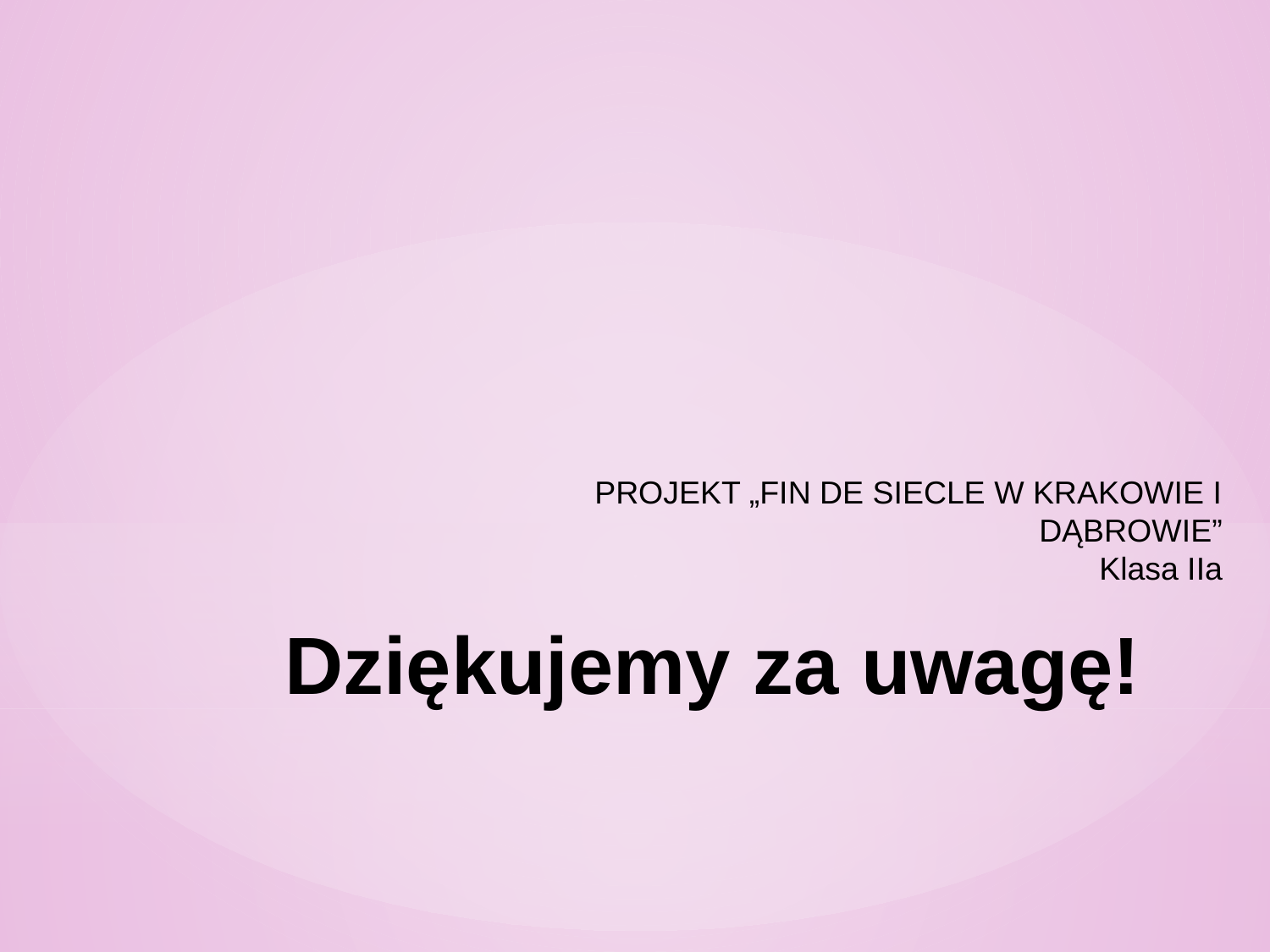

PROJEKT „FIN DE SIECLE W KRAKOWIE I DĄBROWIE”
Klasa IIa
# Dziękujemy za uwagę!